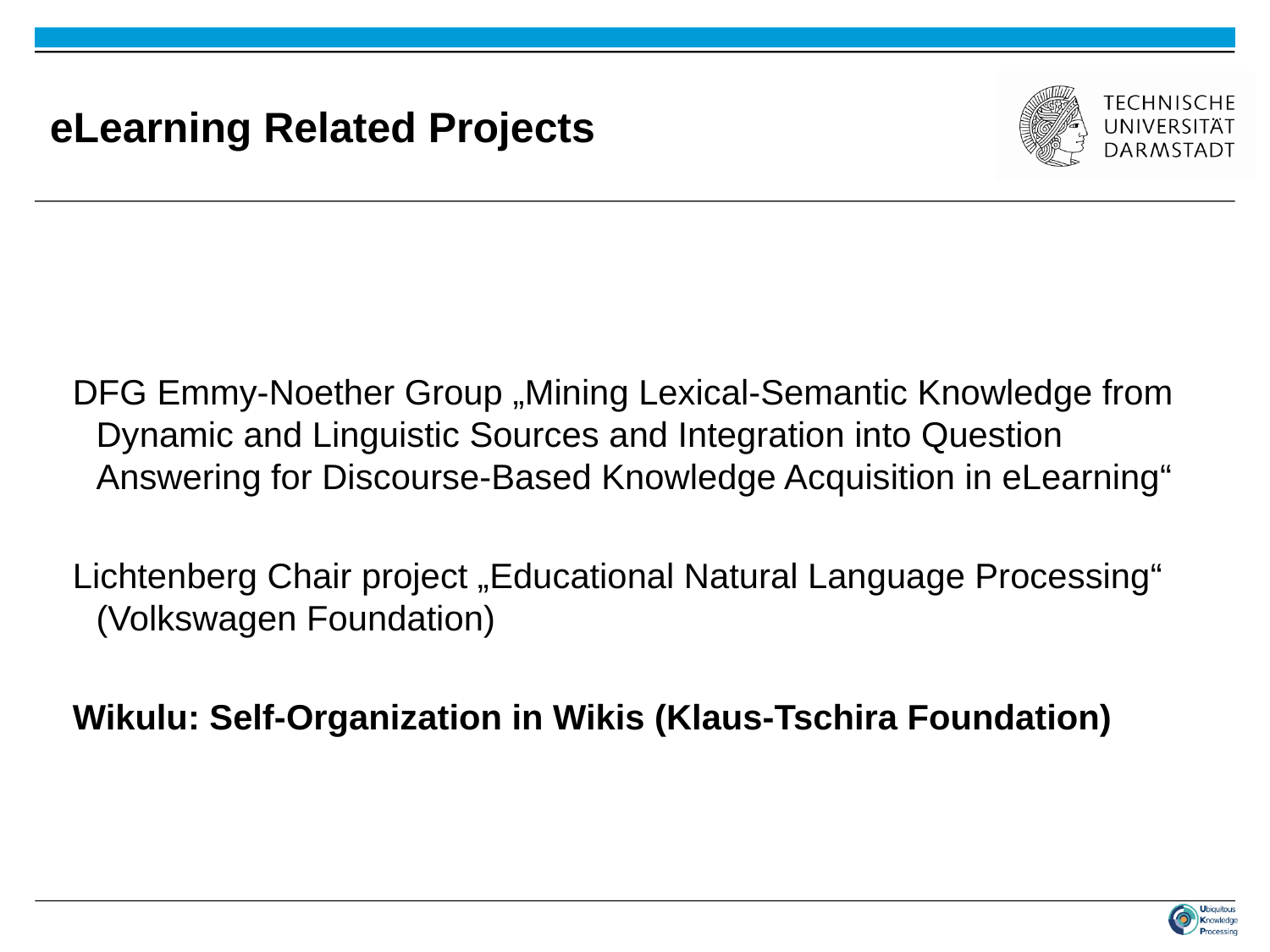

# eLearning Related Projects
DFG Emmy-Noether Group „Mining Lexical-Semantic Knowledge from Dynamic and Linguistic Sources and Integration into Question Answering for Discourse-Based Knowledge Acquisition in eLearning“

Lichtenberg Chair project „Educational Natural Language Processing“ (Volkswagen Foundation)

Wikulu: Self-Organization in Wikis (Klaus-Tschira Foundation)